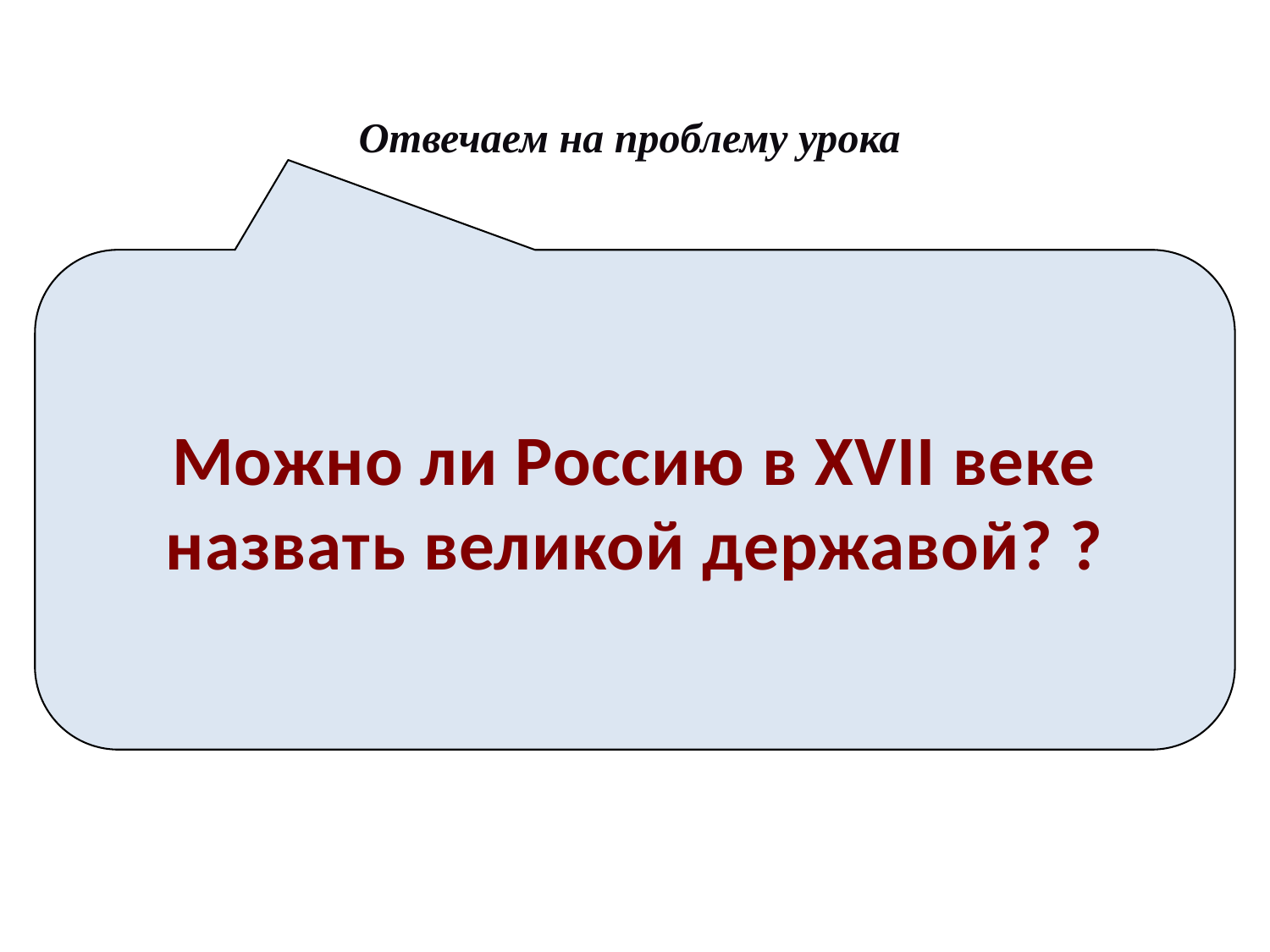

# Отвечаем на проблему урока
Можно ли Россию в XVII веке назвать великой державой? ?